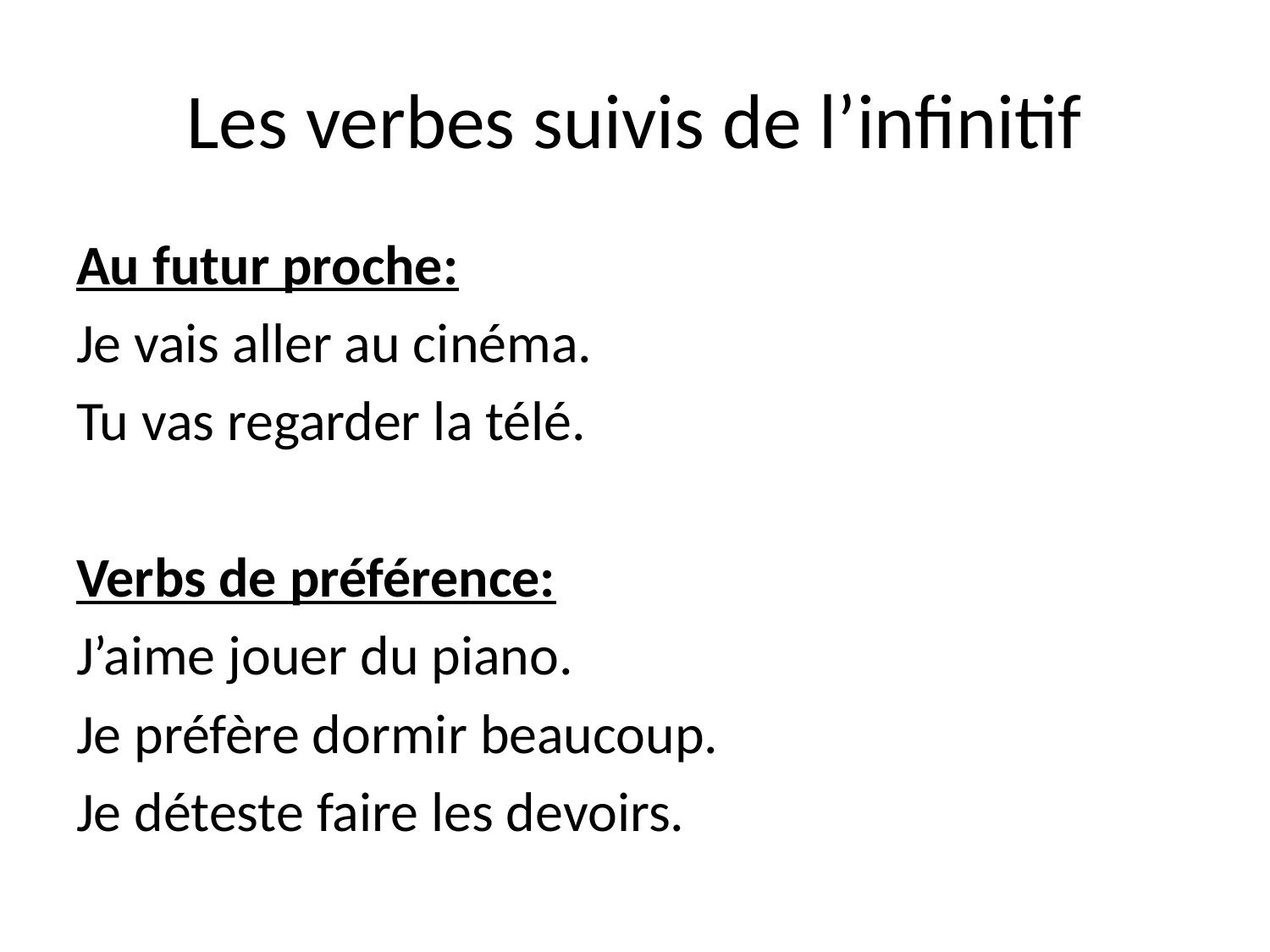

# Les verbes suivis de l’infinitif
Au futur proche:
Je vais aller au cinéma.
Tu vas regarder la télé.

Verbs de préférence:
J’aime jouer du piano.
Je préfère dormir beaucoup.
Je déteste faire les devoirs.